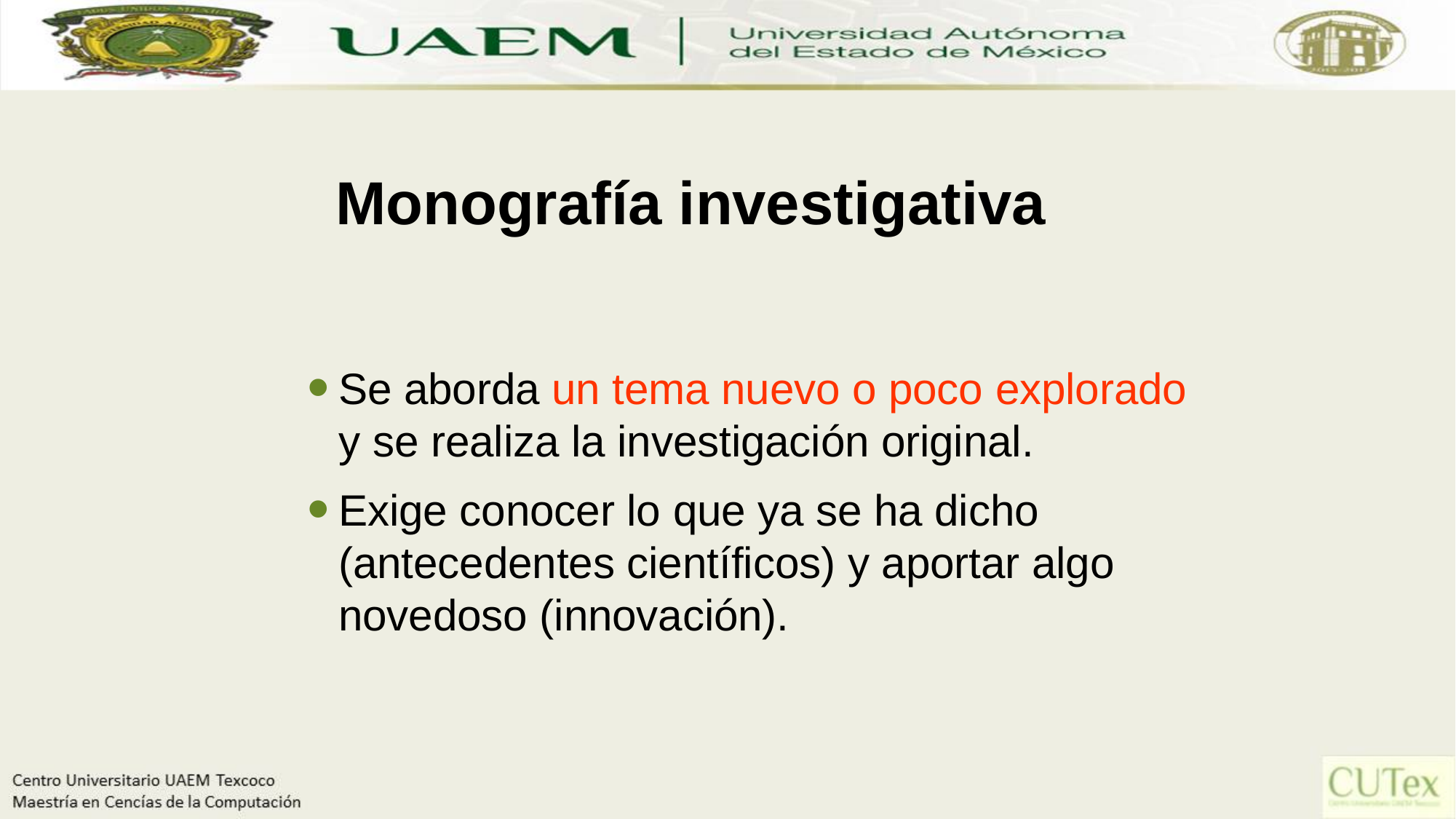

# Monografía investigativa
Se aborda un tema nuevo o poco explorado y se realiza la investigación original.
Exige conocer lo que ya se ha dicho (antecedentes científicos) y aportar algo novedoso (innovación).
31